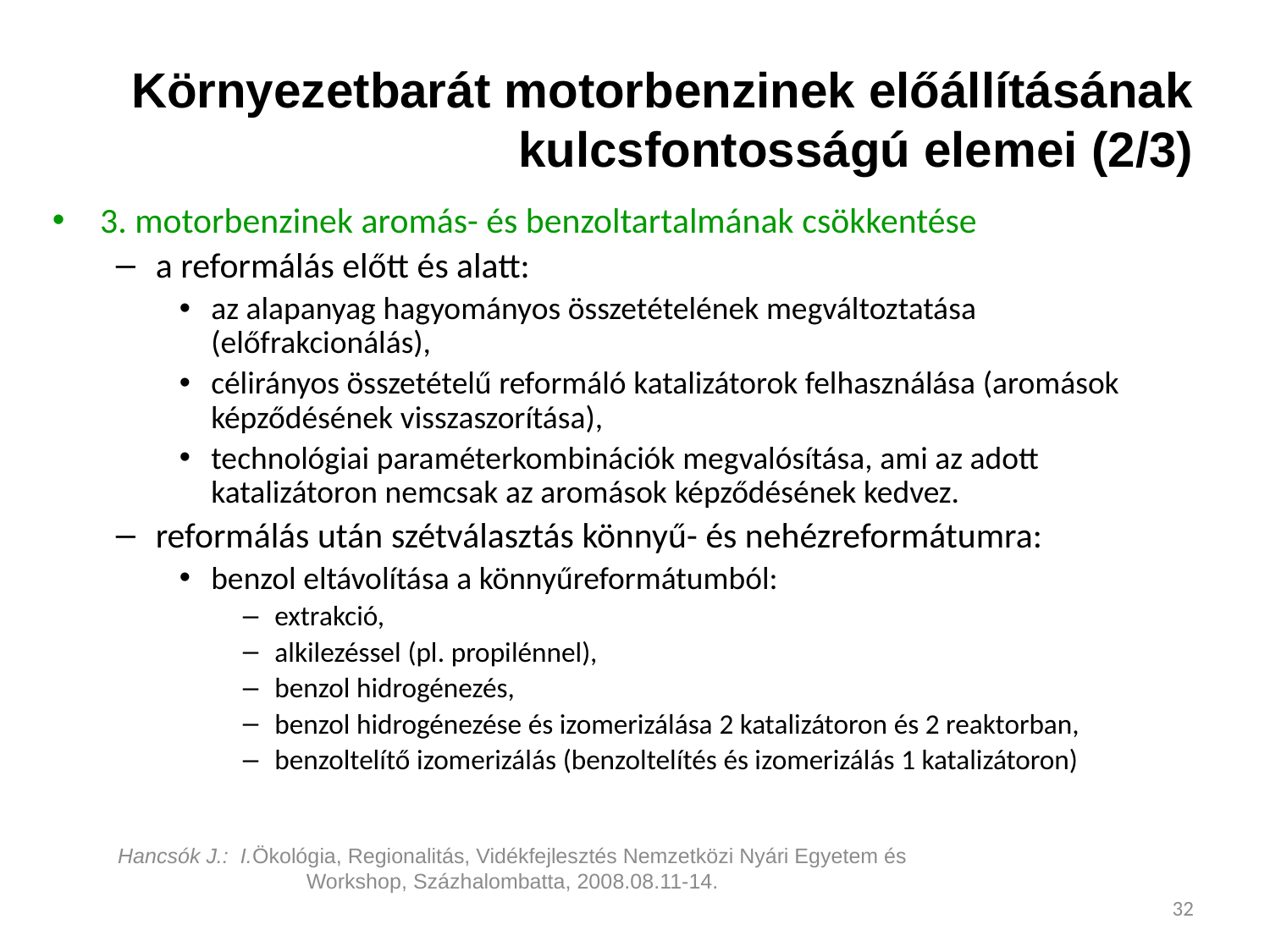

# Környezetbarát motorbenzinek előállításának kulcsfontosságú elemei (2/3)
3. motorbenzinek aromás- és benzoltartalmának csökkentése
a reformálás előtt és alatt:
az alapanyag hagyományos összetételének megváltoztatása (előfrakcionálás),
célirányos összetételű reformáló katalizátorok felhasználása (aromások képződésének visszaszorítása),
technológiai paraméterkombinációk megvalósítása, ami az adott katalizátoron nemcsak az aromások képződésének kedvez.
reformálás után szétválasztás könnyű- és nehézreformátumra:
benzol eltávolítása a könnyűreformátumból:
extrakció,
alkilezéssel (pl. propilénnel),
benzol hidrogénezés,
benzol hidrogénezése és izomerizálása 2 katalizátoron és 2 reaktorban,
benzoltelítő izomerizálás (benzoltelítés és izomerizálás 1 katalizátoron)
Hancsók J.:  I.Ökológia, Regionalitás, Vidékfejlesztés Nemzetközi Nyári Egyetem és Workshop, Százhalombatta, 2008.08.11-14.
32